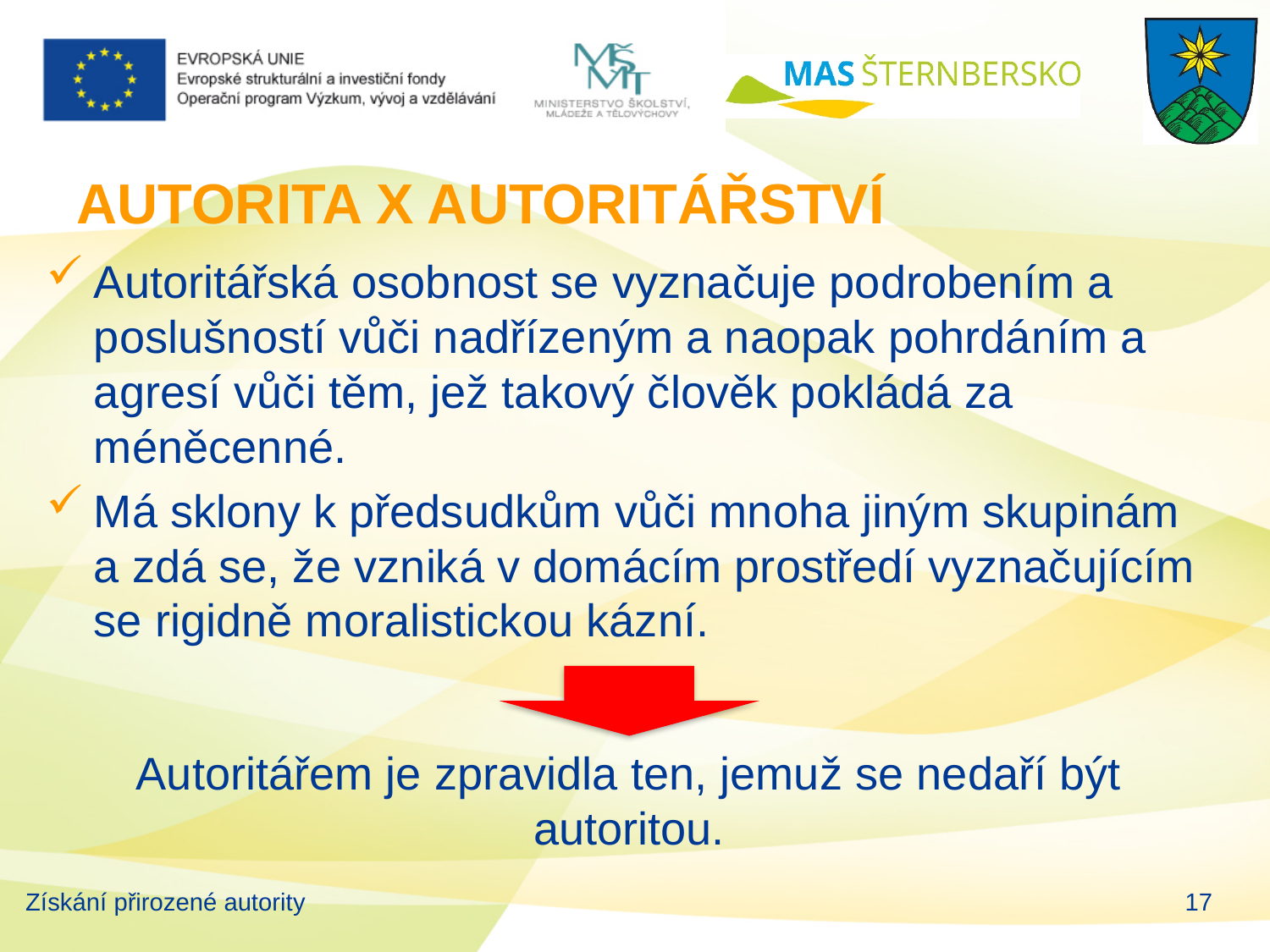

# AUTORITA X AUTORITÁŘSTVÍ
Autoritářská osobnost se vyznačuje podrobením a poslušností vůči nadřízeným a naopak pohrdáním a agresí vůči těm, jež takový člověk pokládá za méněcenné.
Má sklony k předsudkům vůči mnoha jiným skupinám a zdá se, že vzniká v domácím prostředí vyznačujícím se rigidně moralistickou kázní.

Autoritářem je zpravidla ten, jemuž se nedaří být autoritou.

Získání přirozené autority
17